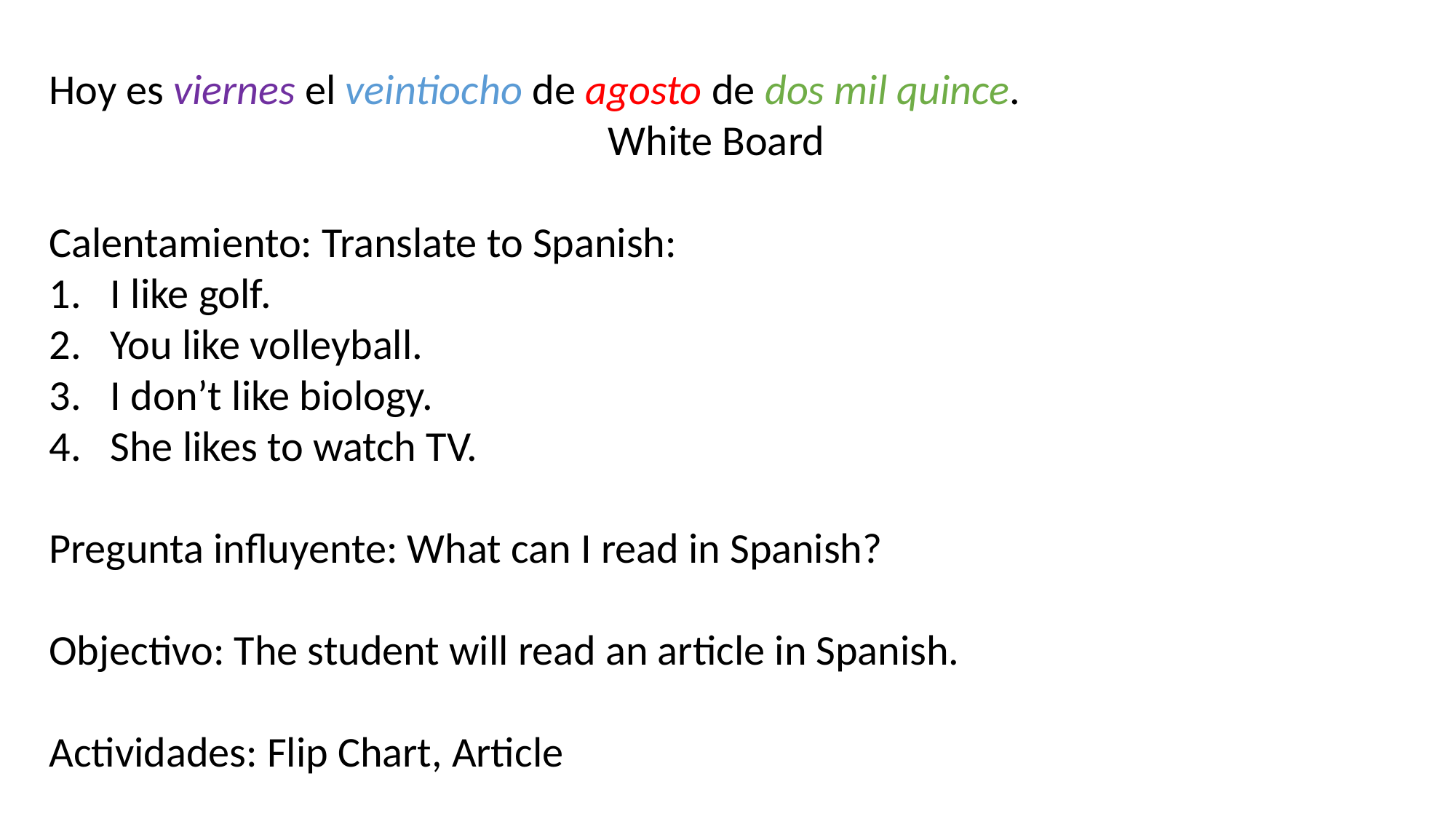

Hoy es viernes el veintiocho de agosto de dos mil quince.
White Board

Calentamiento: Translate to Spanish:
I like golf.
You like volleyball.
I don’t like biology.
She likes to watch TV.

Pregunta influyente: What can I read in Spanish?

Objectivo: The student will read an article in Spanish.

Actividades: Flip Chart, Article